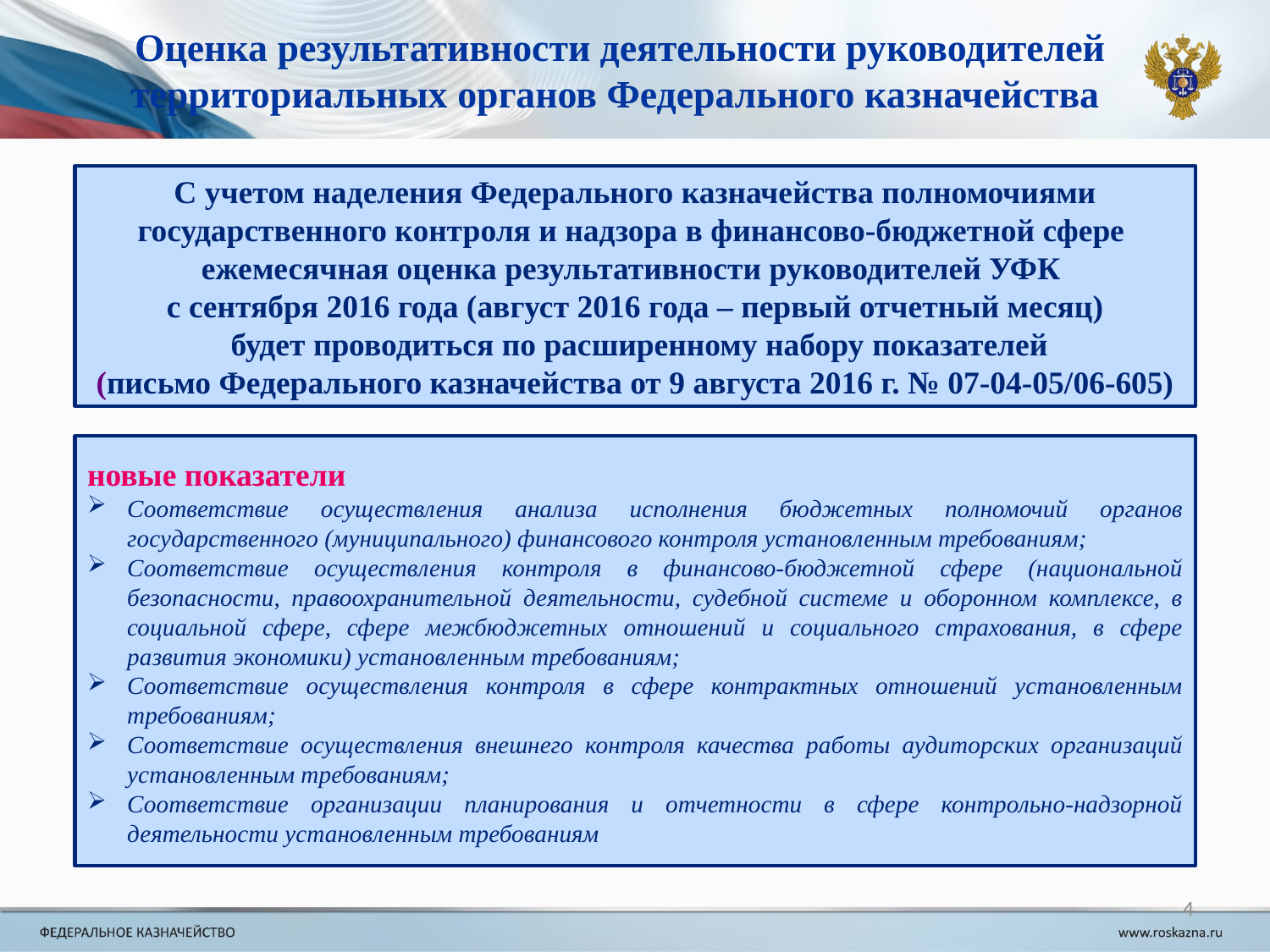

Оценка результативности деятельности руководителей территориальных органов Федерального казначейства
С учетом наделения Федерального казначейства полномочиями государственного контроля и надзора в финансово-бюджетной сфере
ежемесячная оценка результативности руководителей УФК
с сентября 2016 года (август 2016 года – первый отчетный месяц)
 будет проводиться по расширенному набору показателей
(письмо Федерального казначейства от 9 августа 2016 г. № 07-04-05/06-605)
новые показатели
Соответствие осуществления анализа исполнения бюджетных полномочий органов государственного (муниципального) финансового контроля установленным требованиям;
Соответствие осуществления контроля в финансово-бюджетной сфере (национальной безопасности, правоохранительной деятельности, судебной системе и оборонном комплексе, в социальной сфере, сфере межбюджетных отношений и социального страхования, в сфере развития экономики) установленным требованиям;
Соответствие осуществления контроля в сфере контрактных отношений установленным требованиям;
Соответствие осуществления внешнего контроля качества работы аудиторских организаций установленным требованиям;
Соответствие организации планирования и отчетности в сфере контрольно-надзорной деятельности установленным требованиям
4